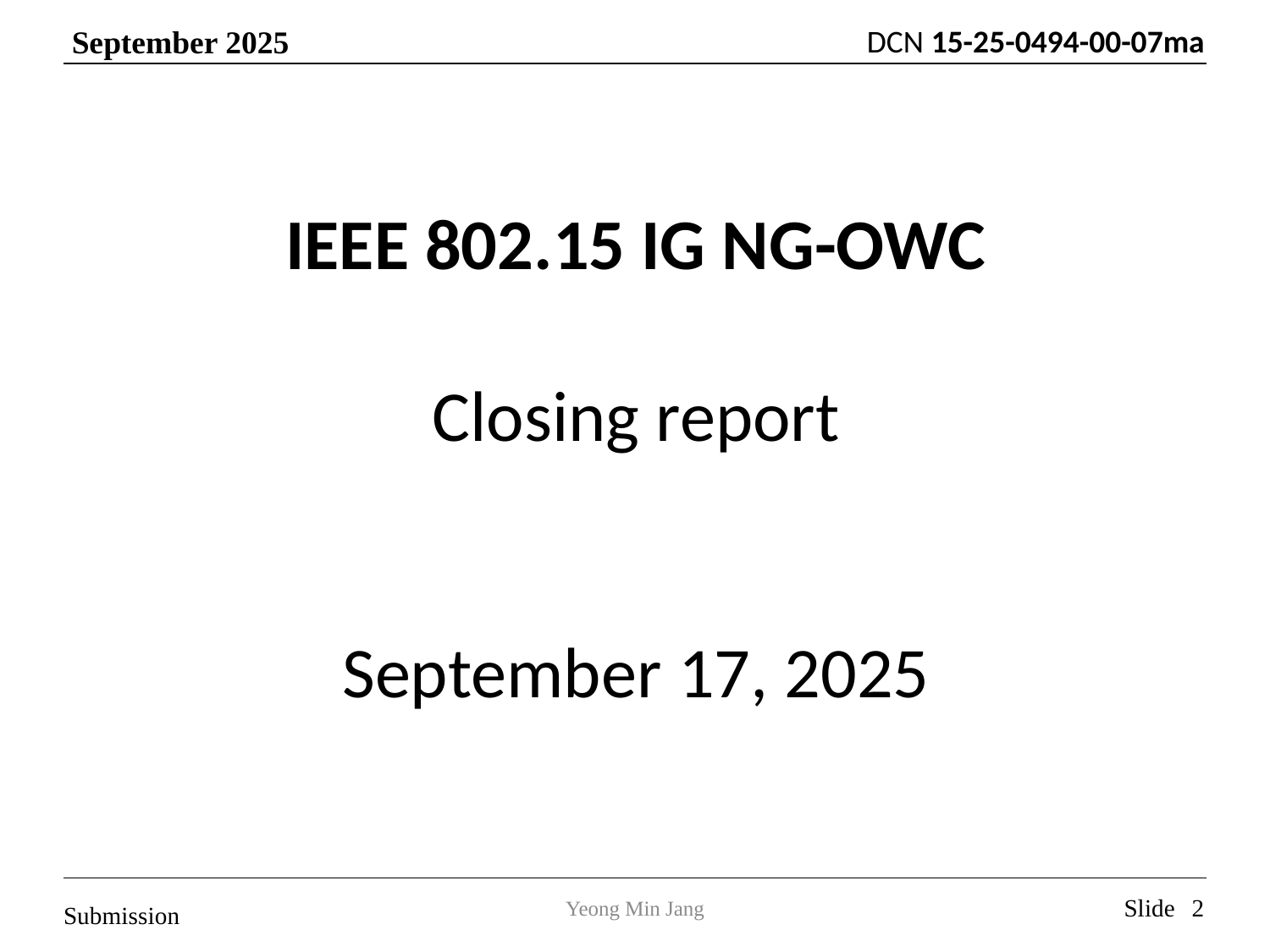

IEEE 802.15 IG NG-OWC
Closing report
September 17, 2025